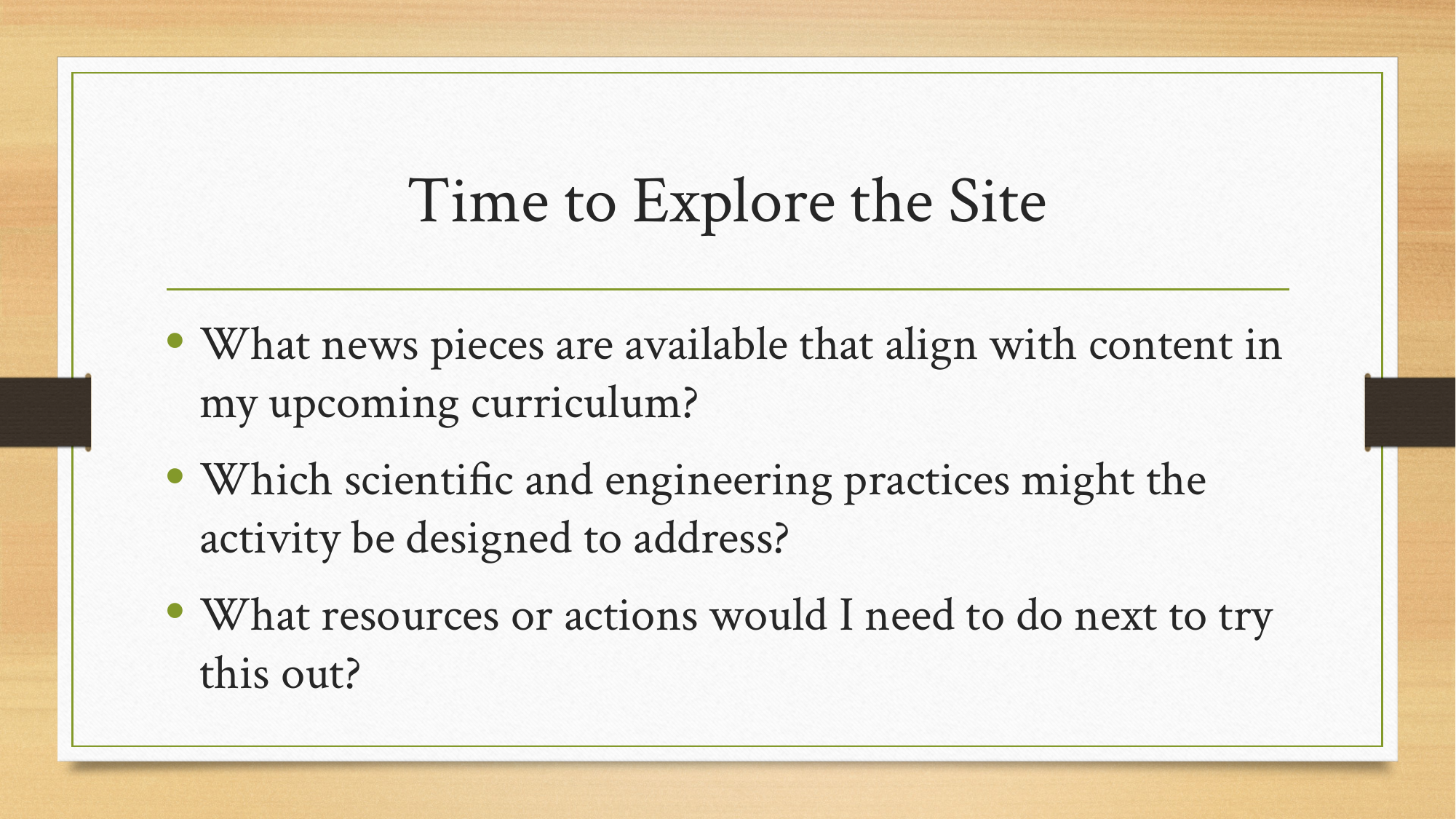

# Time to Explore the Site
What news pieces are available that align with content in my upcoming curriculum?
Which scientific and engineering practices might the activity be designed to address?
What resources or actions would I need to do next to try this out?